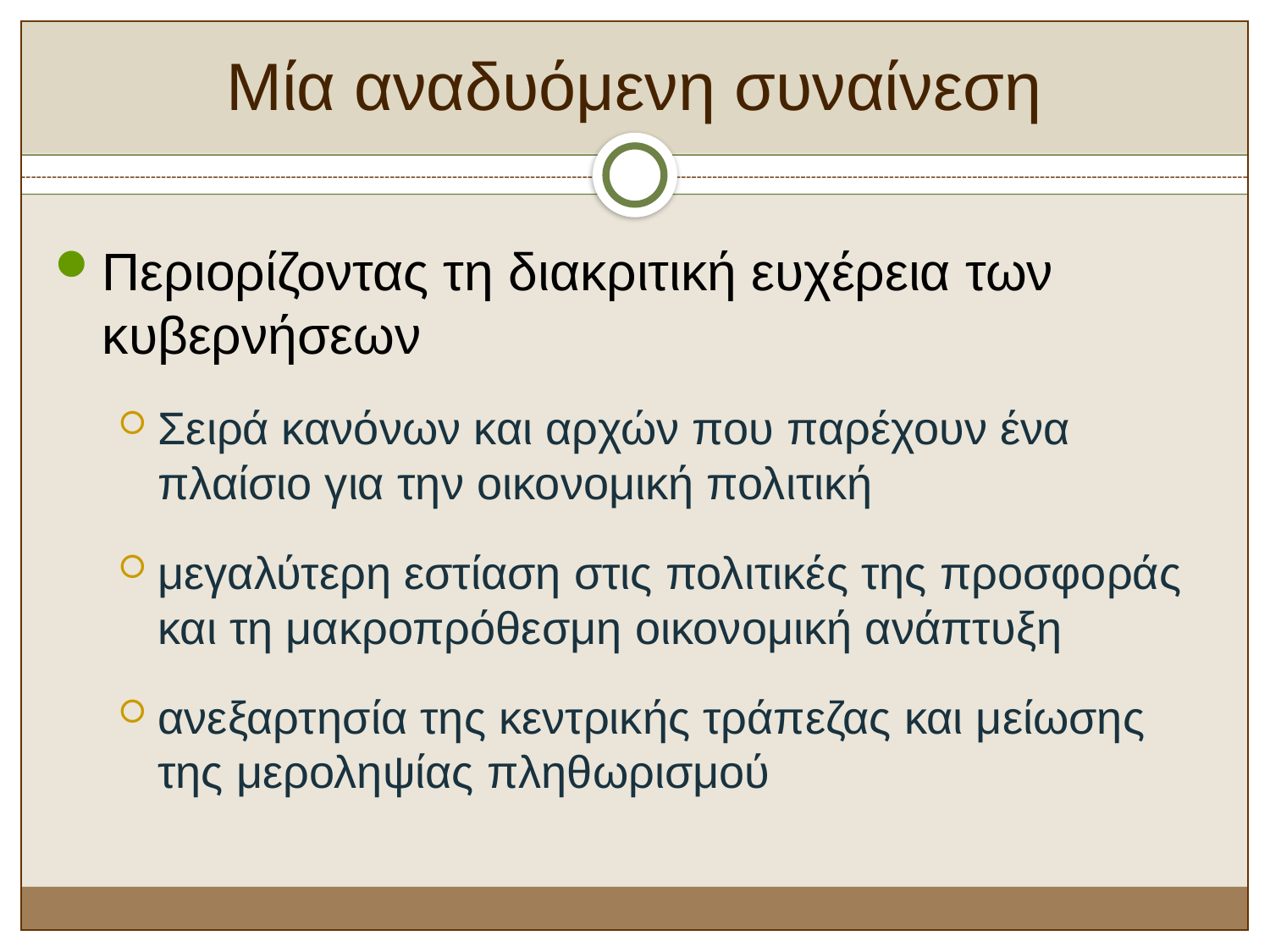

Μία αναδυόμενη συναίνεση
Περιορίζοντας τη διακριτική ευχέρεια των κυβερνήσεων
Σειρά κανόνων και αρχών που παρέχουν ένα πλαίσιο για την οικονομική πολιτική
μεγαλύτερη εστίαση στις πολιτικές της προσφοράς και τη μακροπρόθεσμη οικονομική ανάπτυξη
ανεξαρτησία της κεντρικής τράπεζας και μείωσης της μεροληψίας πληθωρισμού